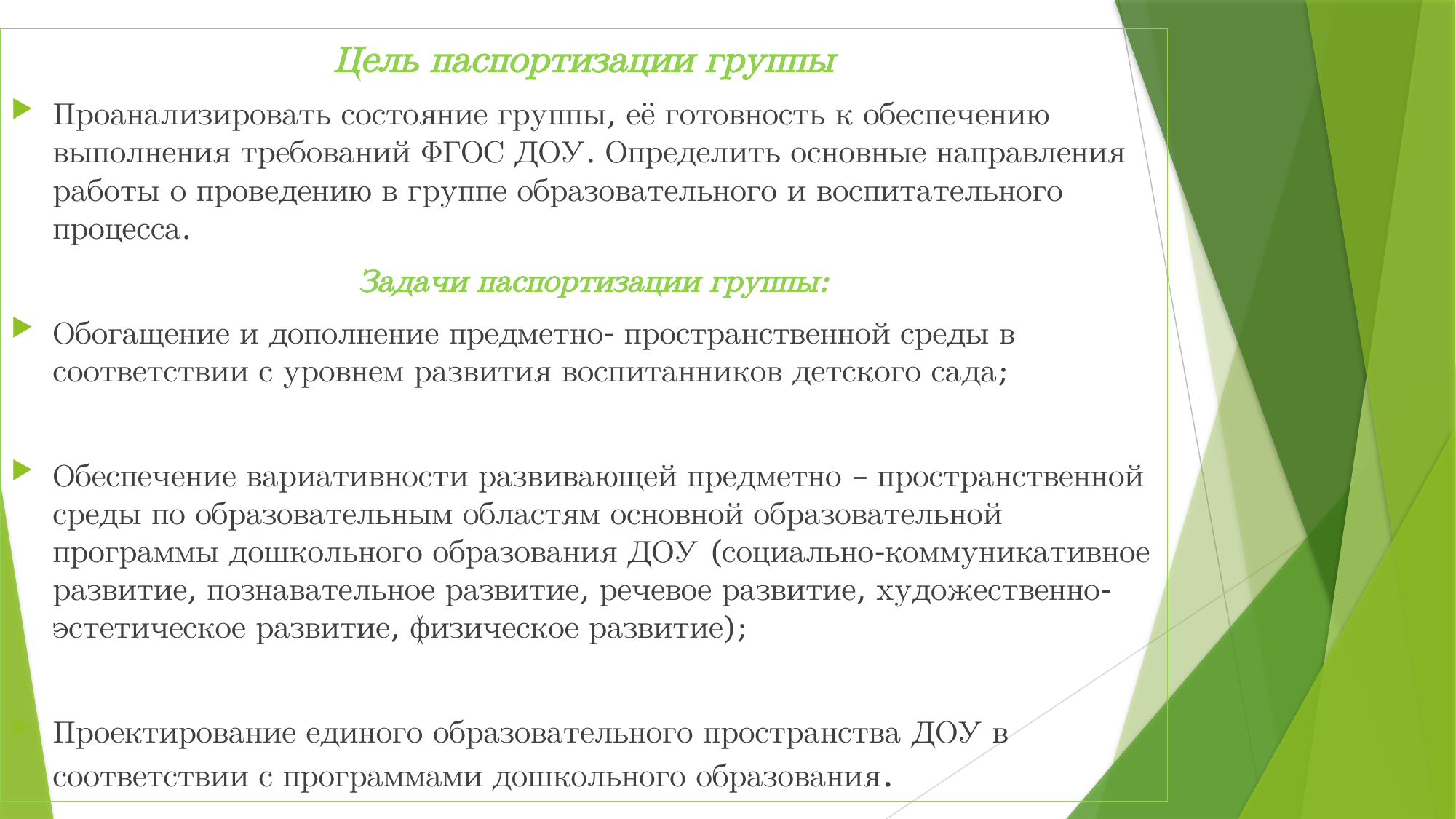

Цель паспортизации группы
Проанализировать состояние группы, её готовность к обеспечению выполнения требований ФГОС ДОУ. Определить основные направления работы о проведению в группе образовательного и воспитательного процесса.
  Задачи паспортизации группы:
Обогащение и дополнение предметно- пространственной среды в соответствии с уровнем развития воспитанников детского сада;

Обеспечение вариативности развивающей предметно – пространственной среды по образовательным областям основной образовательной программы дошкольного образования ДОУ (социально-коммуникативное развитие, познавательное развитие, речевое развитие, художественно-эстетическое развитие, физическое развитие);

Проектирование единого образовательного пространства ДОУ в соответствии с программами дошкольного образования.